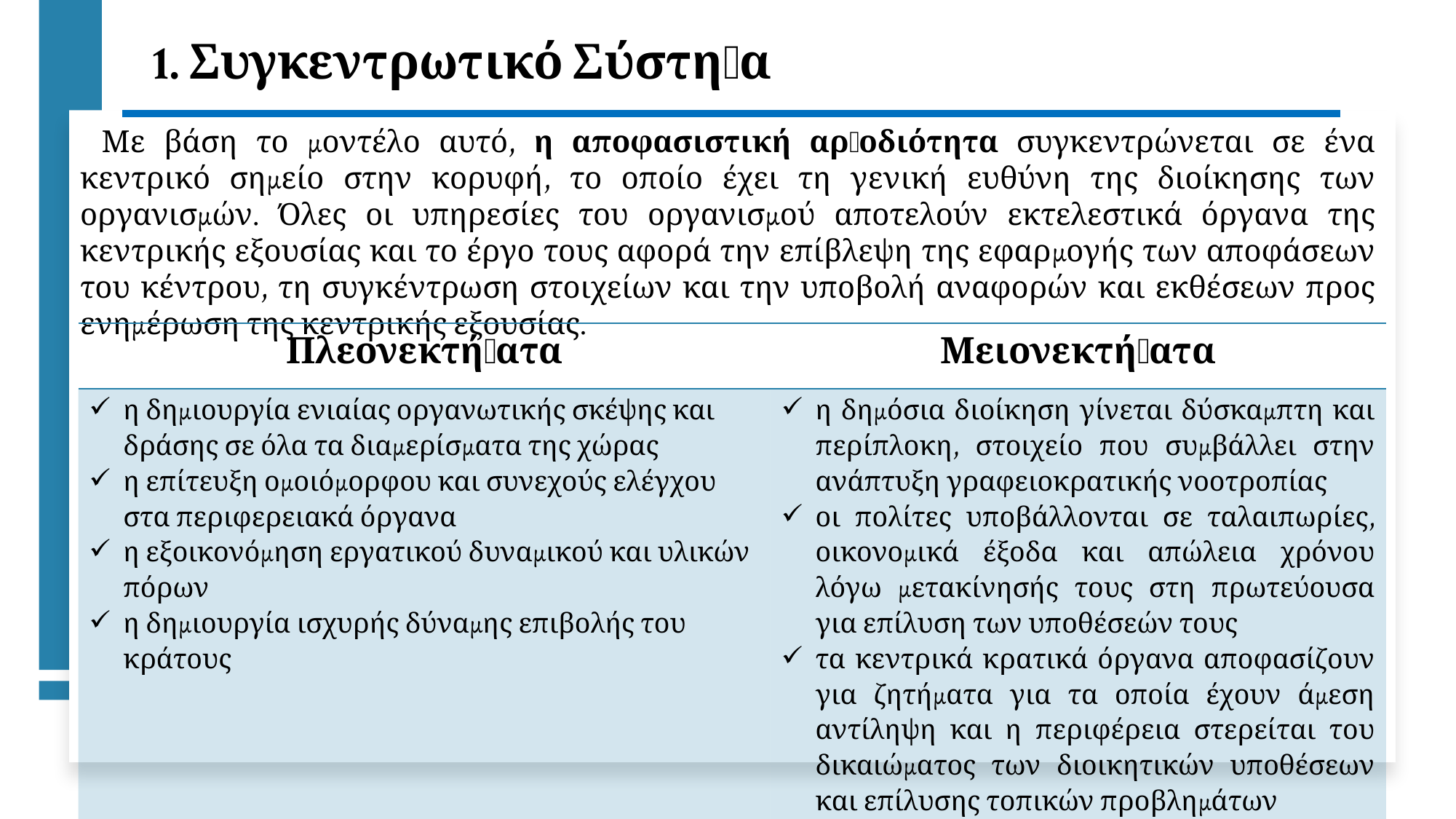

1. Συγκεντρωτικό Σύστημα

Με βάση το μοντέλο αυτό, η αποφασιστική αρμοδιότητα συγκεντρώνεται σε ένα κεντρικό σημείο στην κορυφή, το οποίο έχει τη γενική ευθύνη της διοίκησης των οργανισμών. Όλες οι υπηρεσίες του οργανισμού αποτελούν εκτελεστικά όργανα της κεντρικής εξουσίας και το έργο τους αφορά την επίβλεψη της εφαρμογής των αποφάσεων του κέντρου, τη συγκέντρωση στοιχείων και την υποβολή αναφορών και εκθέσεων προς ενημέρωση της κεντρικής εξουσίας.

| Πλεονεκτήματα | Μειονεκτήματα |
| --- | --- |
| η δημιουργία ενιαίας οργανωτικής σκέψης και δράσης σε όλα τα διαμερίσματα της χώρας η επίτευξη ομοιόμορφου και συνεχούς ελέγχου στα περιφερειακά όργανα η εξοικονόμηση εργατικού δυναμικού και υλικών πόρων η δημιουργία ισχυρής δύναμης επιβολής του κράτους | η δημόσια διοίκηση γίνεται δύσκαμπτη και περίπλοκη, στοιχείο που συμβάλλει στην ανάπτυξη γραφειοκρατικής νοοτροπίας οι πολίτες υποβάλλονται σε ταλαιπωρίες, οικονομικά έξοδα και απώλεια χρόνου λόγω μετακίνησής τους στη πρωτεύουσα για επίλυση των υποθέσεών τους τα κεντρικά κρατικά όργανα αποφασίζουν για ζητήματα για τα οποία έχουν άμεση αντίληψη και η περιφέρεια στερείται του δικαιώματος των διοικητικών υποθέσεων και επίλυσης τοπικών προβλημάτων |